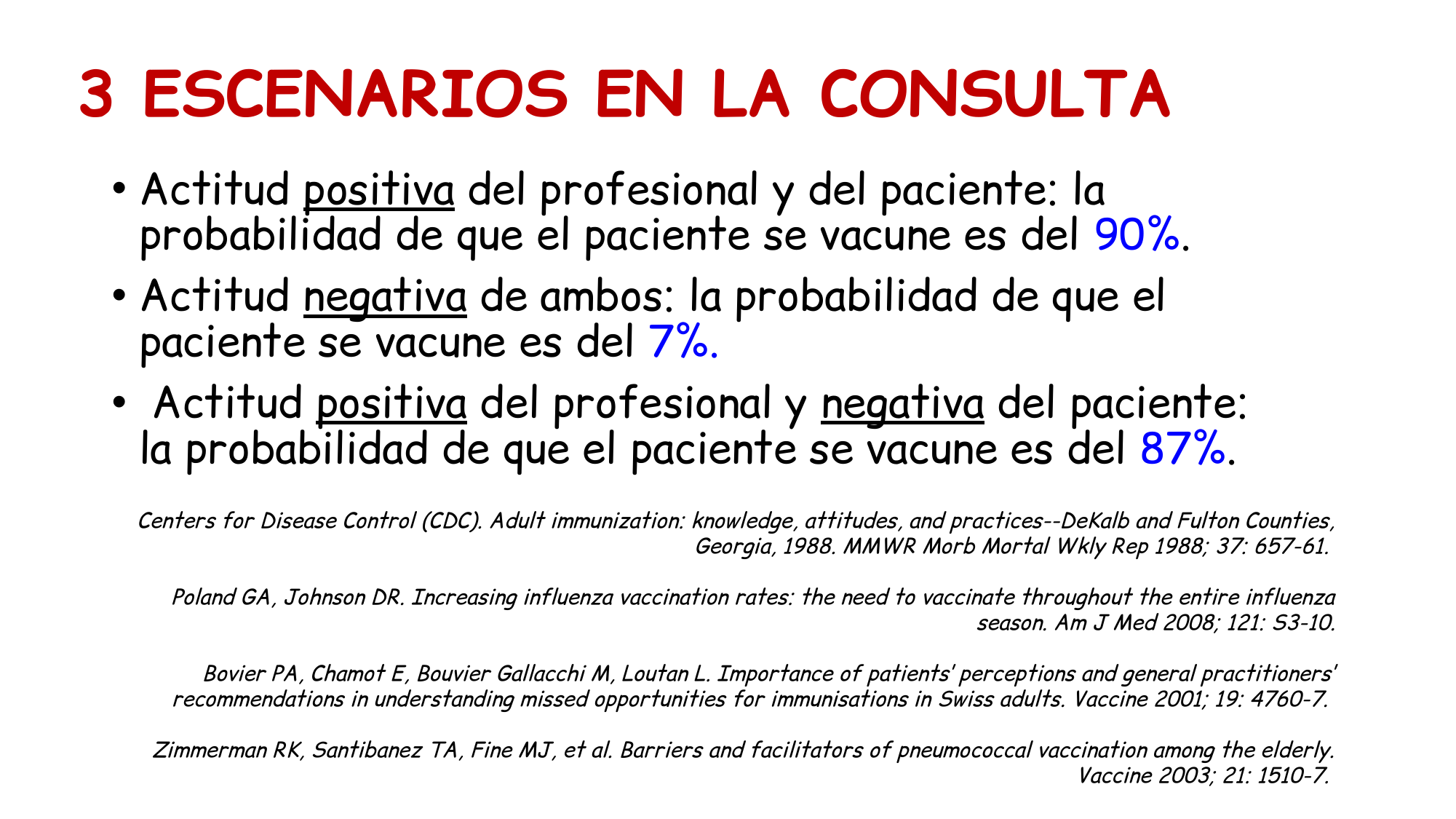

# 3 ESCENARIOS EN LA CONSULTA
Actitud positiva del profesional y del paciente: la probabilidad de que el paciente se vacune es del 90%.
Actitud negativa de ambos: la probabilidad de que el paciente se vacune es del 7%.
 Actitud positiva del profesional y negativa del paciente: la probabilidad de que el paciente se vacune es del 87%.

Centers for Disease Control (CDC). Adult immunization: knowledge, attitudes, and practices--DeKalb and Fulton Counties, Georgia, 1988. MMWR Morb Mortal Wkly Rep 1988; 37: 657-61.

Poland GA, Johnson DR. Increasing influenza vaccination rates: the need to vaccinate throughout the entire influenza season. Am J Med 2008; 121: S3-10.

Bovier PA, Chamot E, Bouvier Gallacchi M, Loutan L. Importance of patients’ perceptions and general practitioners’ recommendations in understanding missed opportunities for immunisations in Swiss adults. Vaccine 2001; 19: 4760-7.

Zimmerman RK, Santibanez TA, Fine MJ, et al. Barriers and facilitators of pneumococcal vaccination among the elderly. Vaccine 2003; 21: 1510-7.